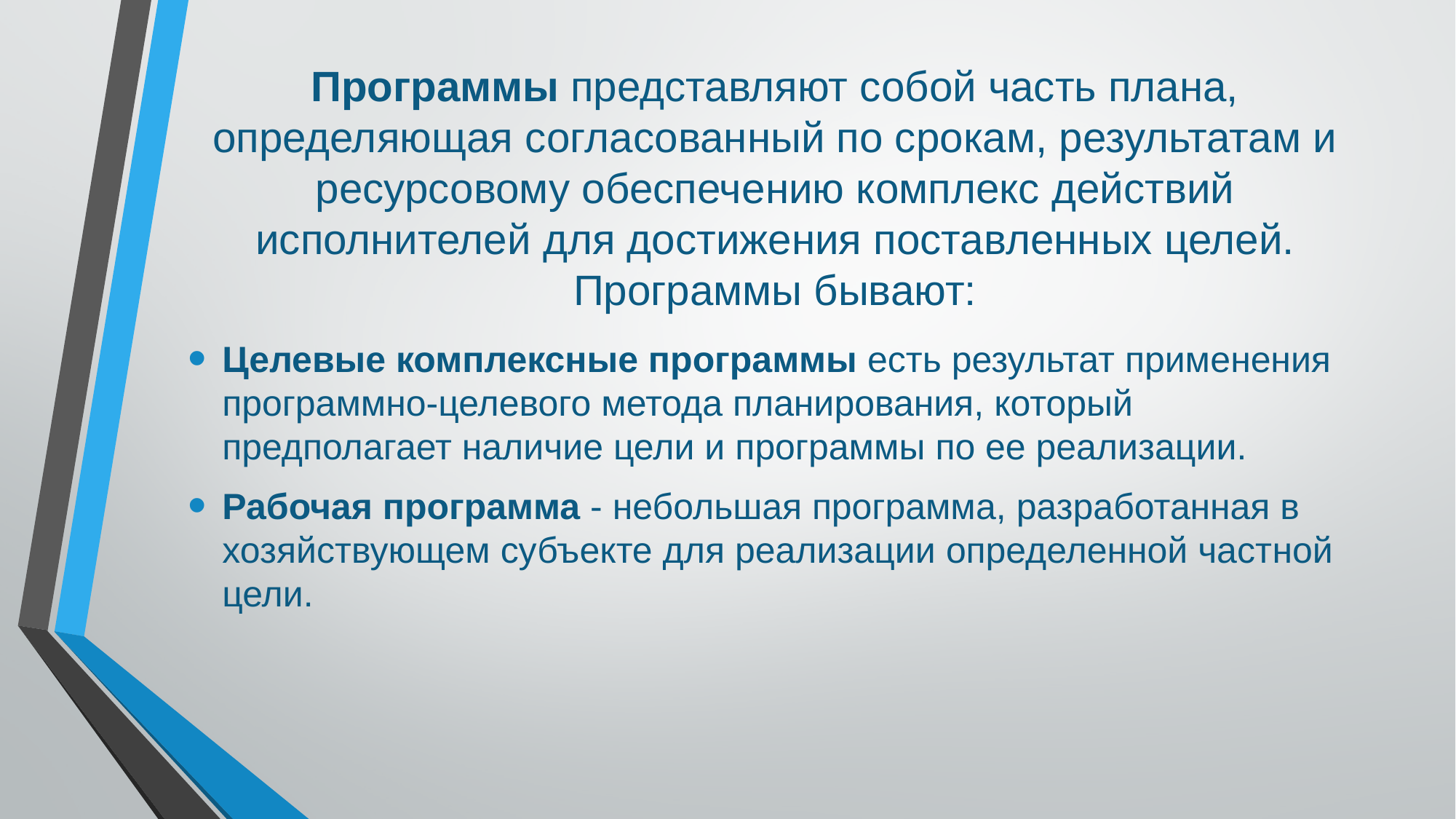

# Программы представляют собой часть плана, определяющая согласованный по срокам, результатам и ресурсовому обеспече­нию комплекс действий исполнителей для достижения постав­ленных целей. Программы бывают:
Целевые комплексные программы есть результат приме­нения программно-целевого метода планирования, который предполагает наличие цели и программы по ее реализации.
Рабочая программа - небольшая программа, разработанная в хозяйствующем субъекте для реализации определенной част­ной цели.